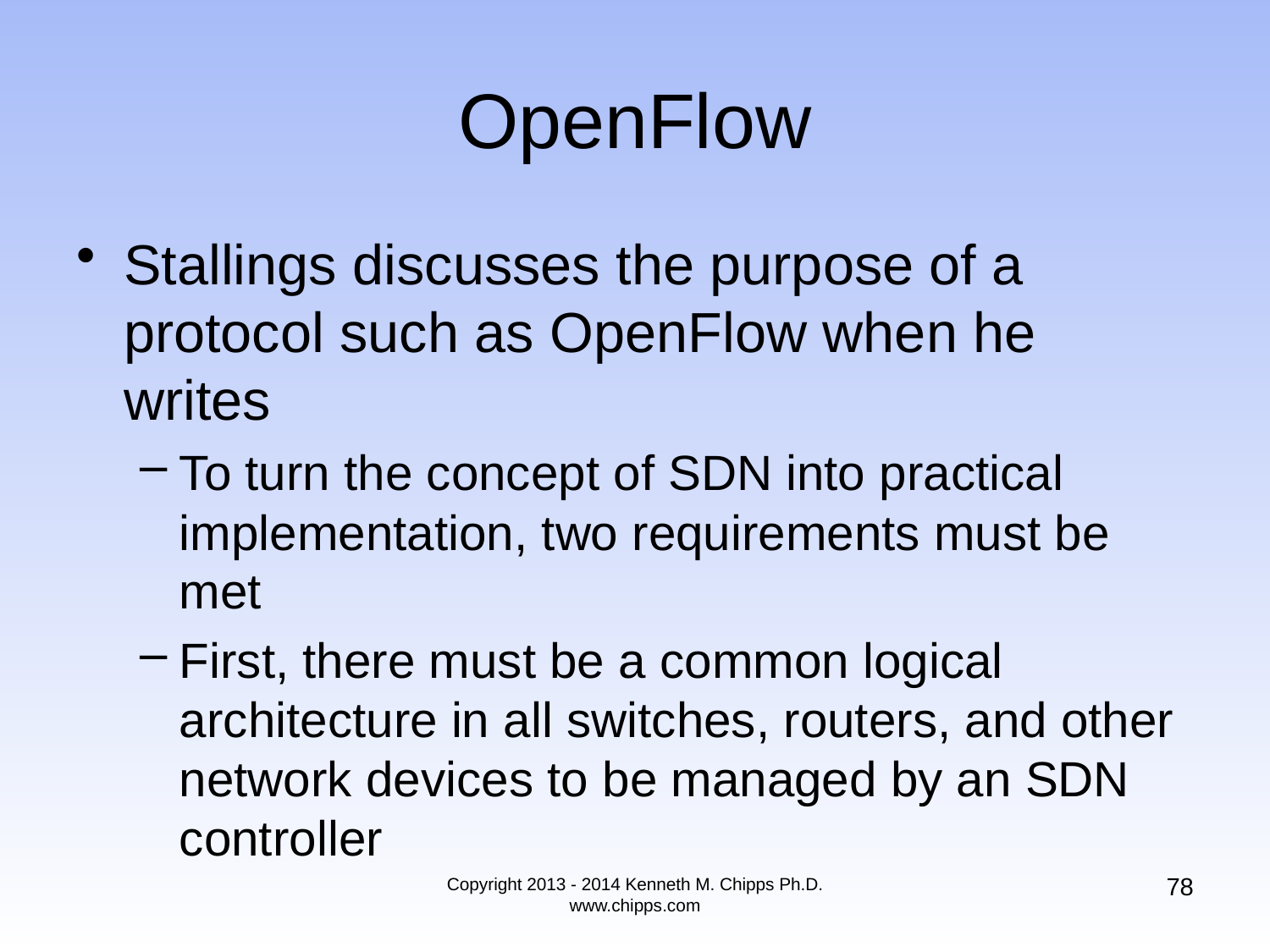

# OpenFlow
Stallings discusses the purpose of a protocol such as OpenFlow when he writes
To turn the concept of SDN into practical implementation, two requirements must be met
First, there must be a common logical architecture in all switches, routers, and other network devices to be managed by an SDN controller
78
Copyright 2013 - 2014 Kenneth M. Chipps Ph.D. www.chipps.com